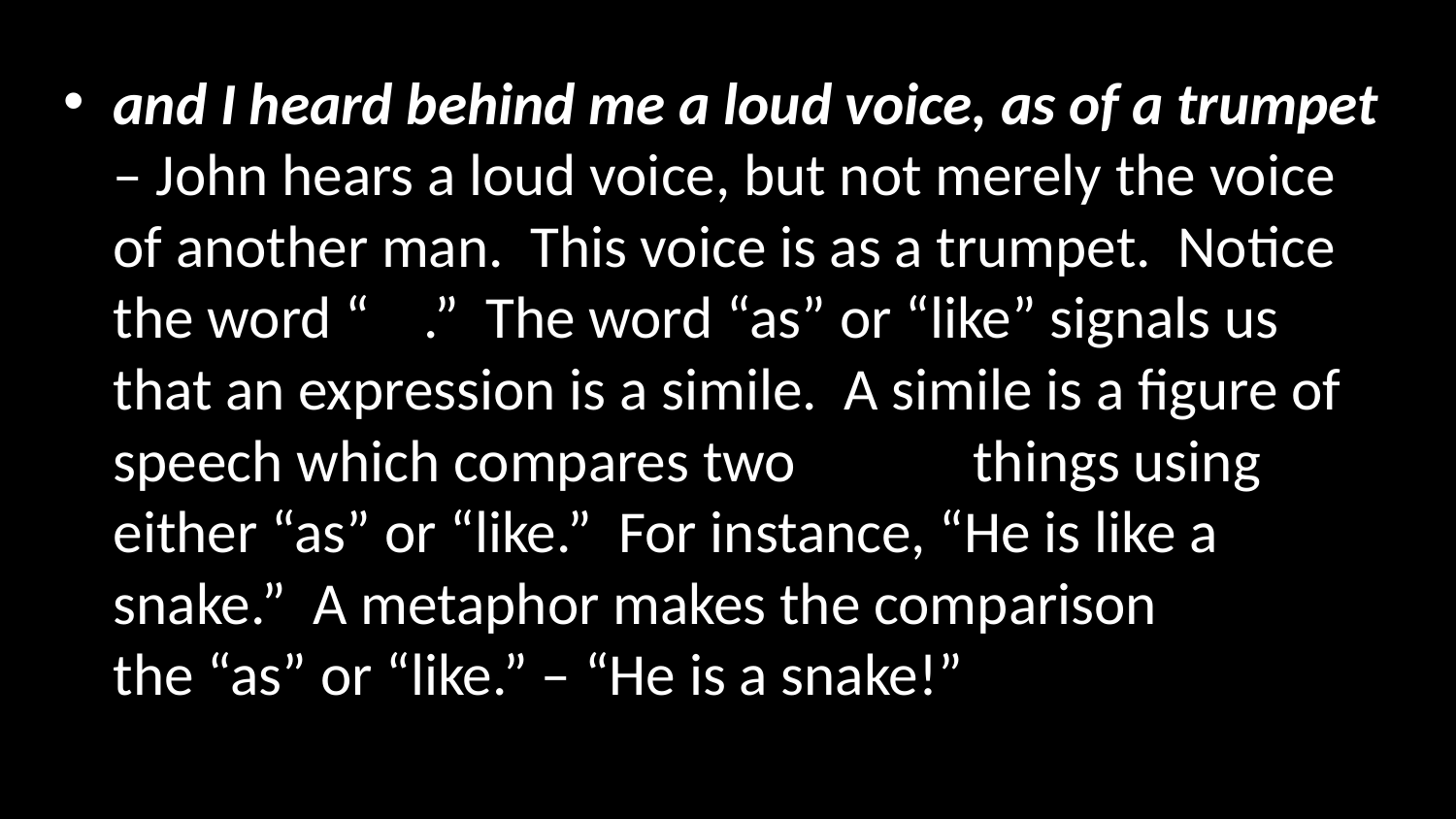

and I heard behind me a loud voice, as of a trumpet – John hears a loud voice, but not merely the voice of another man.  This voice is as a trumpet.  Notice the word “as.”  The word “as” or “like” signals us that an expression is a simile.  A simile is a figure of speech which compares two unlike things using either “as” or “like.”  For instance, “He is like a snake.”  A metaphor makes the comparison without the “as” or “like.” – “He is a snake!”